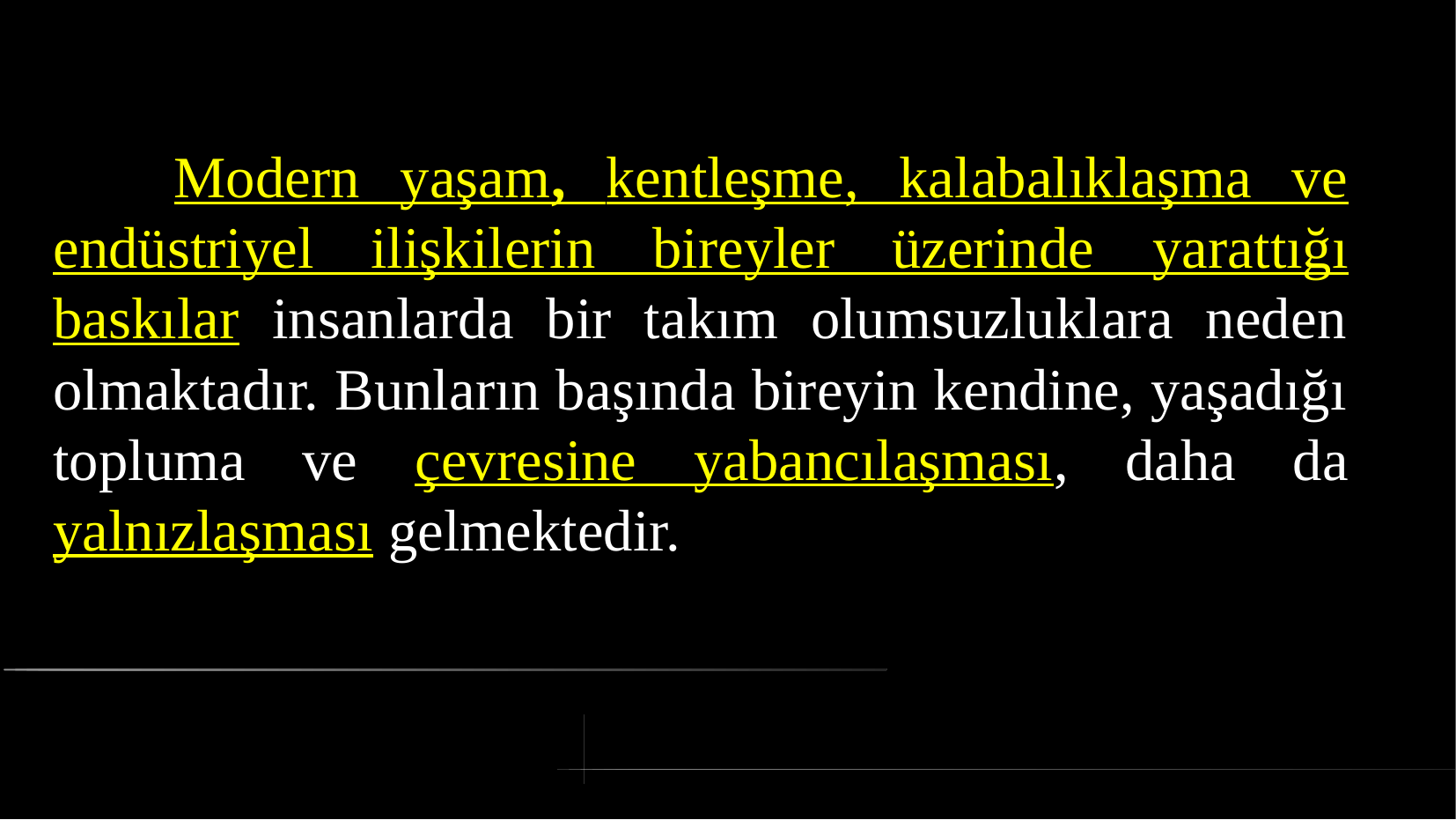

# Modern yaşam, kentleşme, kalabalıklaşma ve endüstriyel ilişkilerin bireyler üzerinde yarattığı baskılar insanlarda bir takım olumsuzluklara neden olmaktadır. Bunların başında bireyin kendine, yaşadığı topluma ve çevresine yabancılaşması, daha da yalnızlaşması gelmektedir.